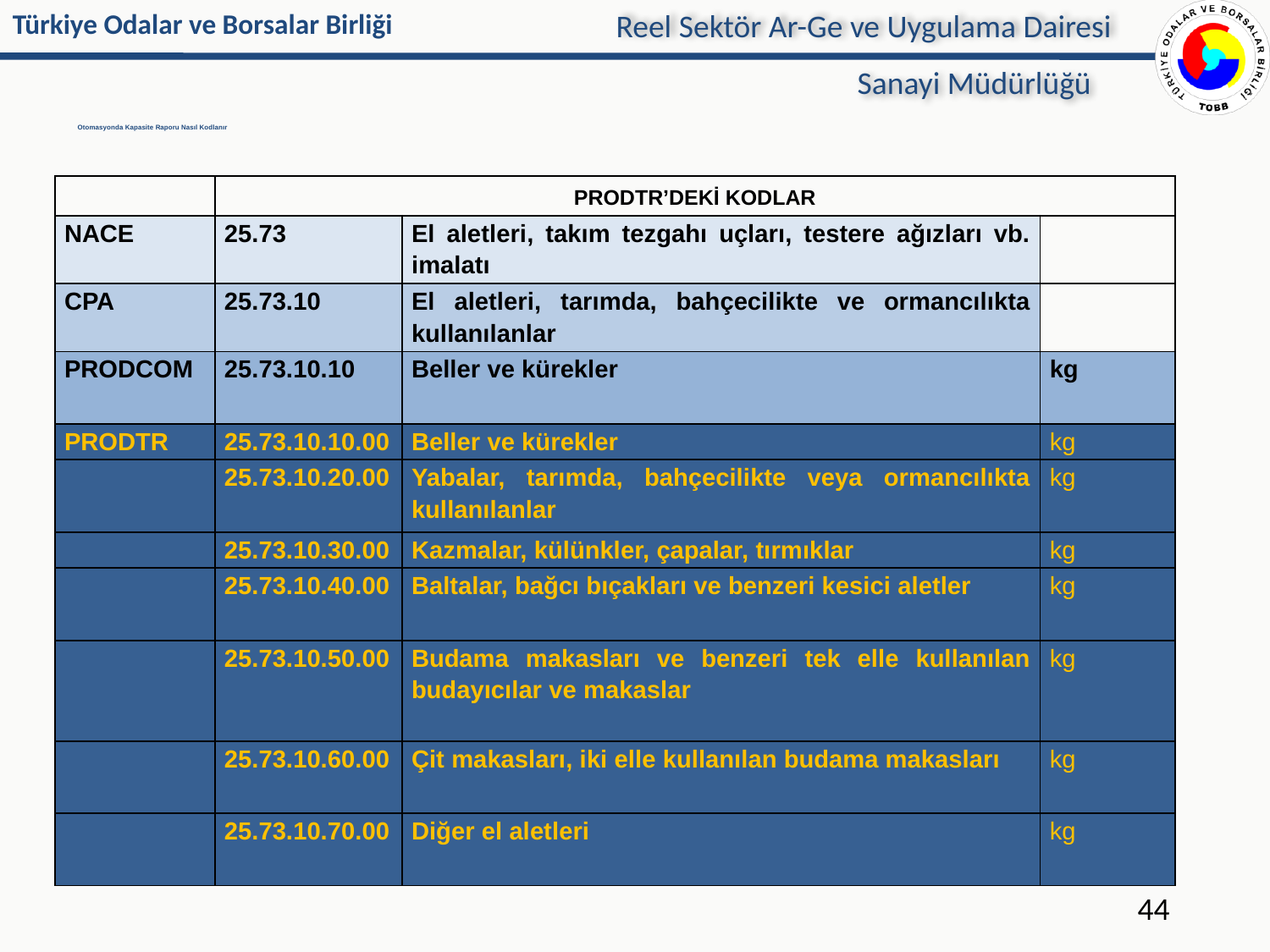

Reel Sektör Ar-Ge ve Uygulama Dairesi
Sanayi Müdürlüğü
# Otomasyonda Kapasite Raporu Nasıl Kodlanır
|  | PRODTR’DEKİ KODLAR |  |  |
| --- | --- | --- | --- |
| NACE | 25.73 | El aletleri, takım tezgahı uçları, testere ağızları vb. imalatı |  |
| CPA | 25.73.10 | El aletleri, tarımda, bahçecilikte ve ormancılıkta kullanılanlar |  |
| PRODCOM | 25.73.10.10 | Beller ve kürekler | kg |
| PRODTR | 25.73.10.10.00 | Beller ve kürekler | kg |
|  | 25.73.10.20.00 | Yabalar, tarımda, bahçecilikte veya ormancılıkta kullanılanlar | kg |
|  | 25.73.10.30.00 | Kazmalar, külünkler, çapalar, tırmıklar | kg |
|  | 25.73.10.40.00 | Baltalar, bağcı bıçakları ve benzeri kesici aletler | kg |
|  | 25.73.10.50.00 | Budama makasları ve benzeri tek elle kullanılan budayıcılar ve makaslar | kg |
|  | 25.73.10.60.00 | Çit makasları, iki elle kullanılan budama makasları | kg |
|  | 25.73.10.70.00 | Diğer el aletleri | kg |

44